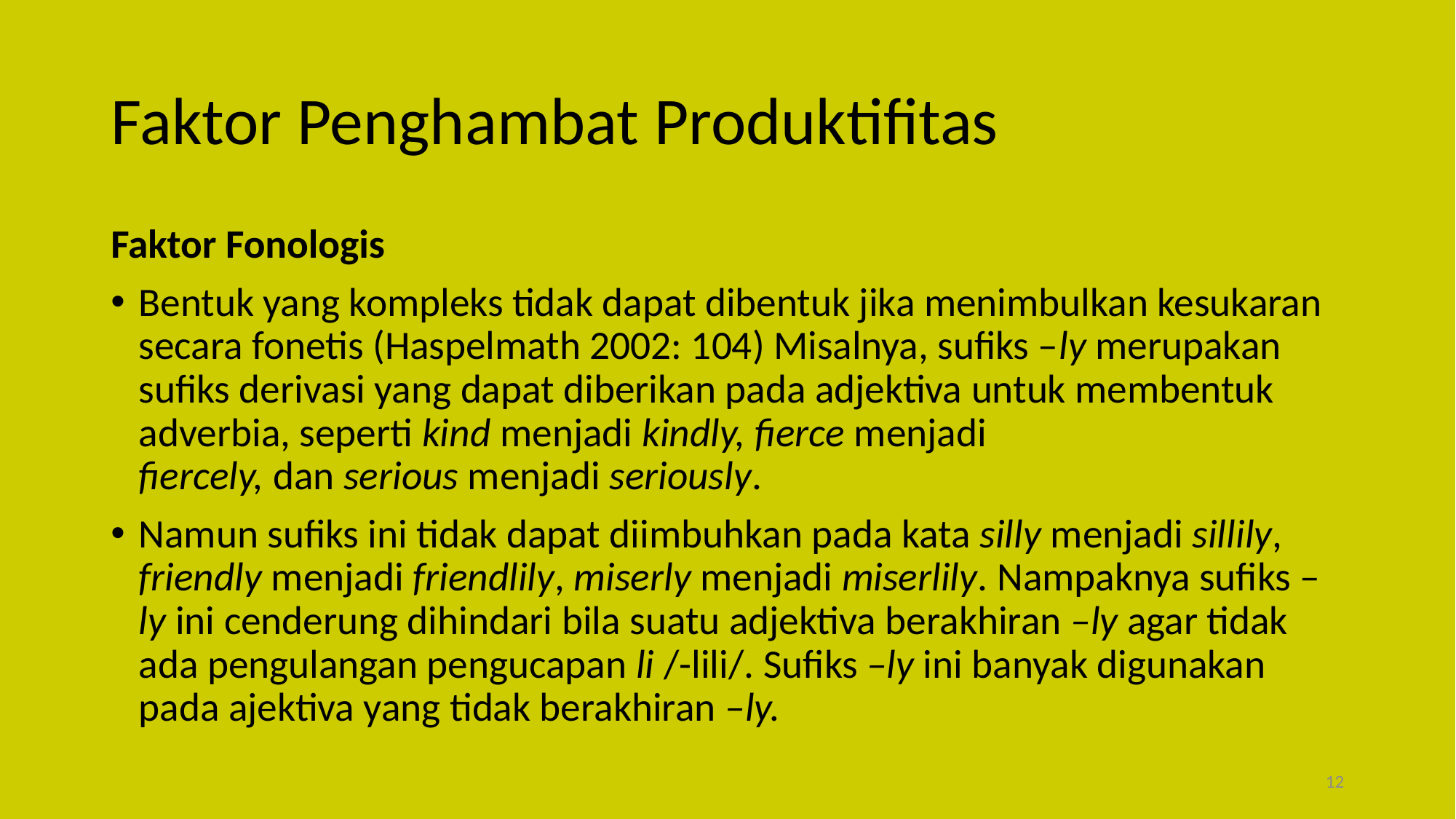

# Faktor Penghambat Produktifitas
Faktor Fonologis
Bentuk yang kompleks tidak dapat dibentuk jika menimbulkan kesukaran secara fonetis (Haspelmath 2002: 104) Misalnya, sufiks –ly merupakan sufiks derivasi yang dapat diberikan pada adjektiva untuk membentuk adverbia, seperti kind menjadi kindly, fierce menjadi fiercely, dan serious menjadi seriously.
Namun sufiks ini tidak dapat diimbuhkan pada kata silly menjadi sillily, friendly menjadi friendlily, miserly menjadi miserlily. Nampaknya sufiks –ly ini cenderung dihindari bila suatu adjektiva berakhiran –ly agar tidak ada pengulangan pengucapan li /-lili/. Sufiks –ly ini banyak digunakan pada ajektiva yang tidak berakhiran –ly.

12